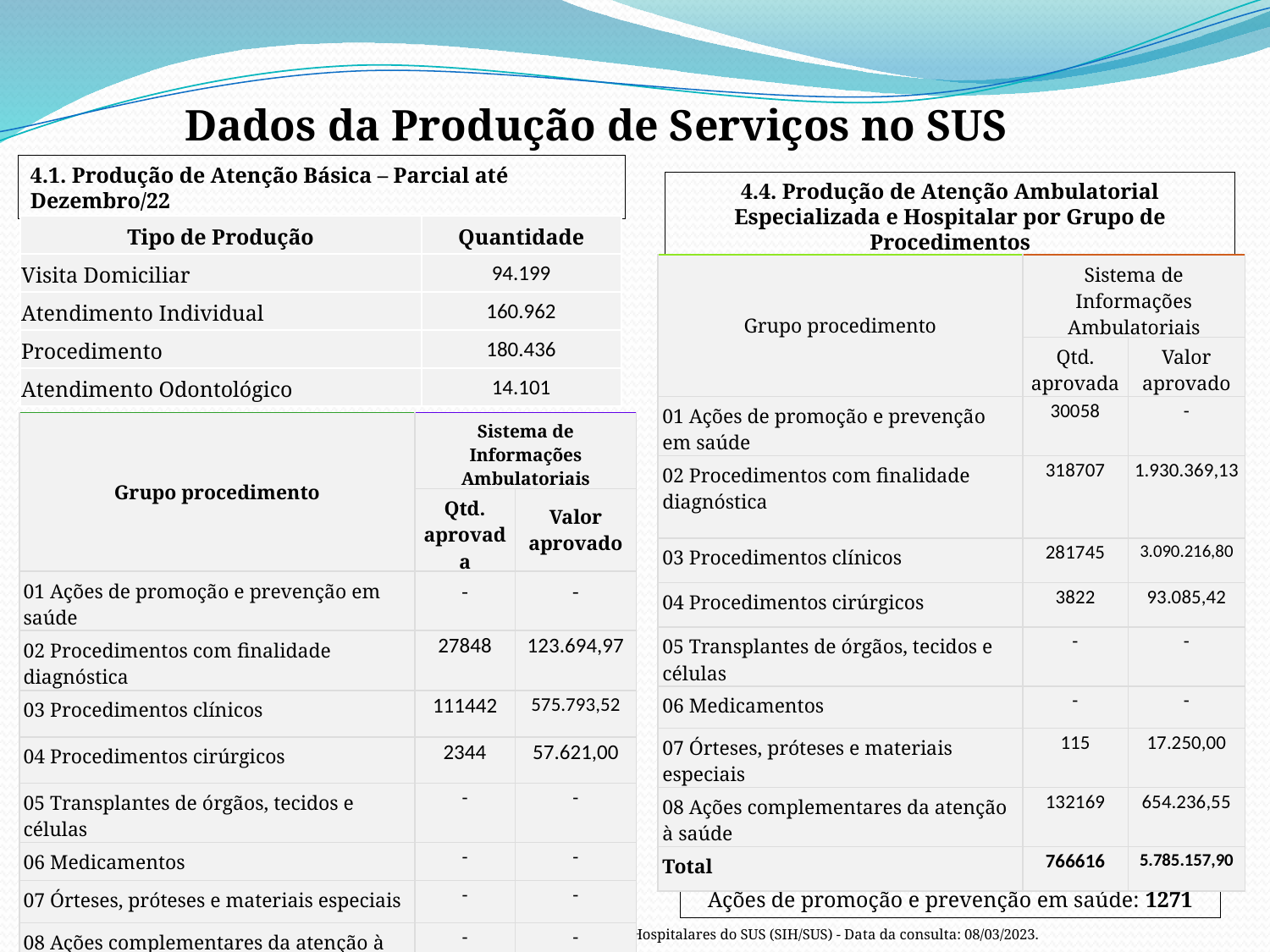

Dados da Produção de Serviços no SUS
4.1. Produção de Atenção Básica – Parcial até Dezembro/22
4.4. Produção de Atenção Ambulatorial Especializada e Hospitalar por Grupo de Procedimentos
| Tipo de Produção | Quantidade |
| --- | --- |
| Visita Domiciliar | 94.199 |
| Atendimento Individual | 160.962 |
| Procedimento | 180.436 |
| Atendimento Odontológico | 14.101 |
| Grupo procedimento | Sistema de Informações Ambulatoriais |  |
| --- | --- | --- |
|  | Qtd. aprovada | Valor aprovado |
| 01 Ações de promoção e prevenção em saúde | 30058 | - |
| 02 Procedimentos com finalidade diagnóstica | 318707 | 1.930.369,13 |
| 03 Procedimentos clínicos | 281745 | 3.090.216,80 |
| 04 Procedimentos cirúrgicos | 3822 | 93.085,42 |
| 05 Transplantes de órgãos, tecidos e células | - | - |
| 06 Medicamentos | - | - |
| 07 Órteses, próteses e materiais especiais | 115 | 17.250,00 |
| 08 Ações complementares da atenção à saúde | 132169 | 654.236,55 |
| Total | 766616 | 5.785.157,90 |
4.2. Caráter de atendimento: Urgência
| Grupo procedimento | Sistema de Informações Ambulatoriais |  |
| --- | --- | --- |
|  | Qtd. aprovada | Valor aprovado |
| 01 Ações de promoção e prevenção em saúde | - | - |
| 02 Procedimentos com finalidade diagnóstica | 27848 | 123.694,97 |
| 03 Procedimentos clínicos | 111442 | 575.793,52 |
| 04 Procedimentos cirúrgicos | 2344 | 57.621,00 |
| 05 Transplantes de órgãos, tecidos e células | - | - |
| 06 Medicamentos | - | - |
| 07 Órteses, próteses e materiais especiais | - | - |
| 08 Ações complementares da atenção à saúde | - | - |
| Total | 141634 | 757.109,49 |
4.6 Vigilância em Saúde
Ações de promoção e prevenção em saúde: 1271
Fonte: Sistema de Informações Ambulatoriais do SUS (SIA/SUS) e Sistema de Informações Hospitalares do SUS (SIH/SUS) - Data da consulta: 08/03/2023.